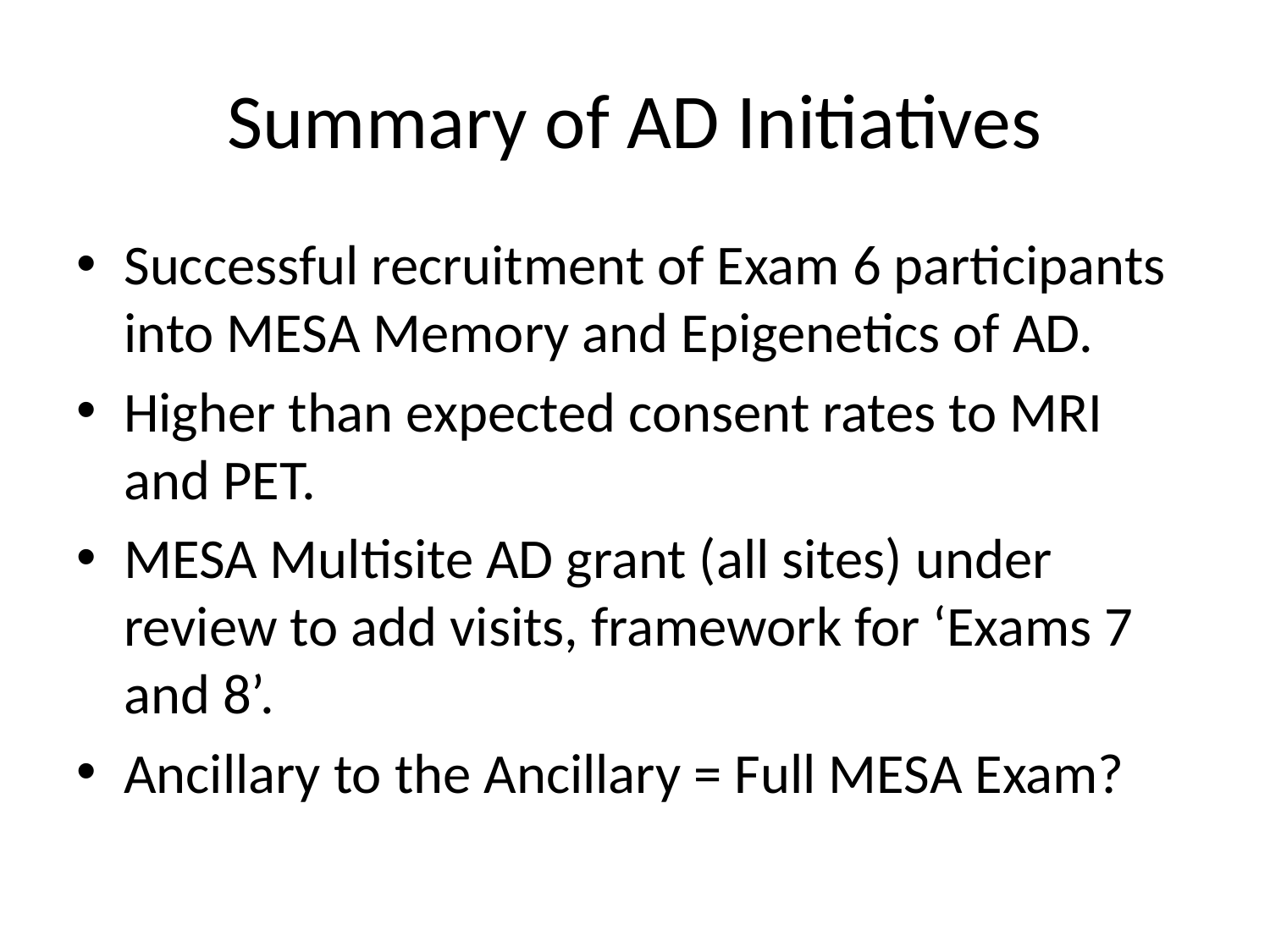

# Summary of AD Initiatives
Successful recruitment of Exam 6 participants into MESA Memory and Epigenetics of AD.
Higher than expected consent rates to MRI and PET.
MESA Multisite AD grant (all sites) under review to add visits, framework for ‘Exams 7 and 8’.
Ancillary to the Ancillary = Full MESA Exam?